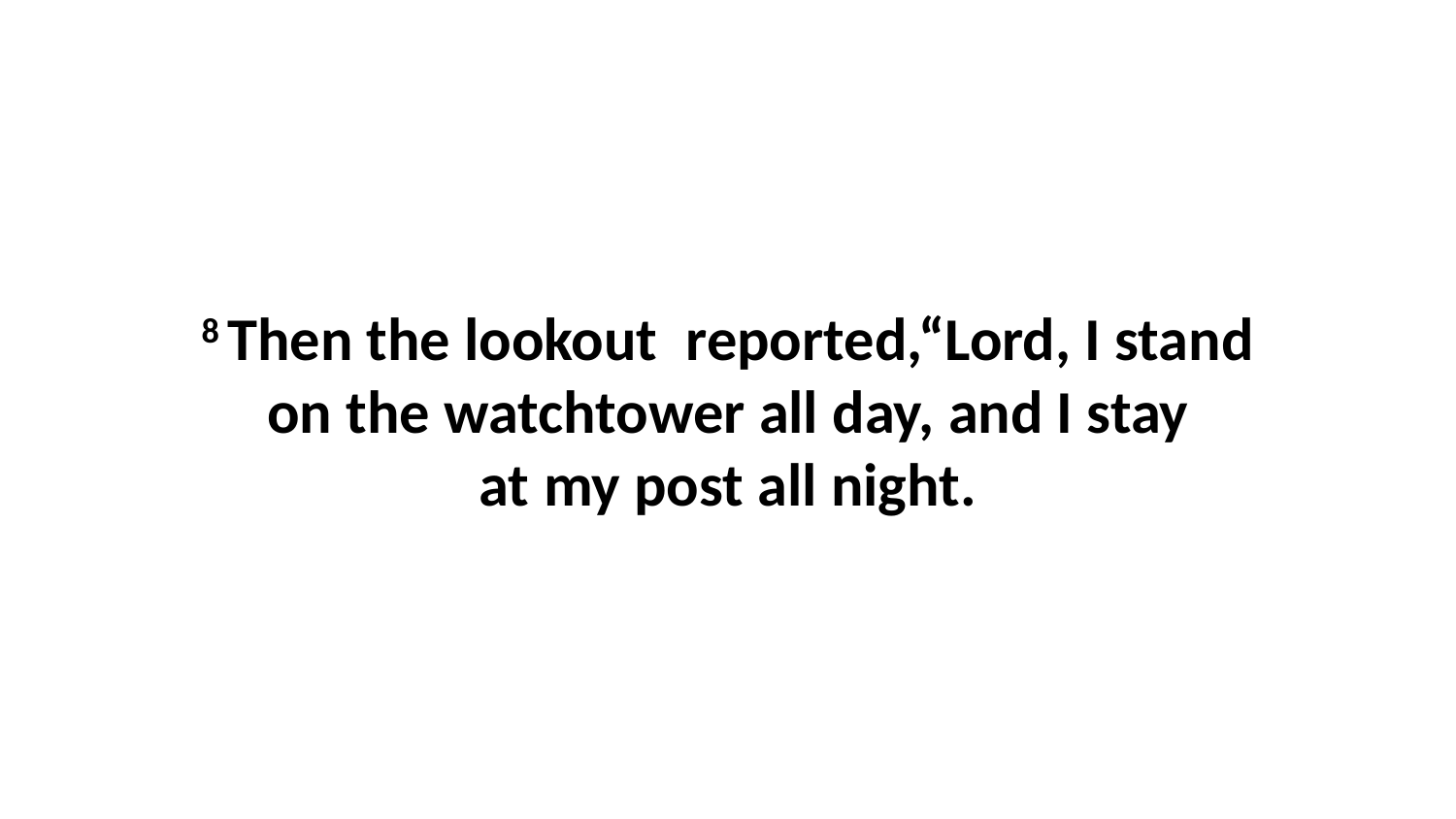

8 Then the lookout  reported,“Lord, I stand on the watchtower all day, and I stay at my post all night.